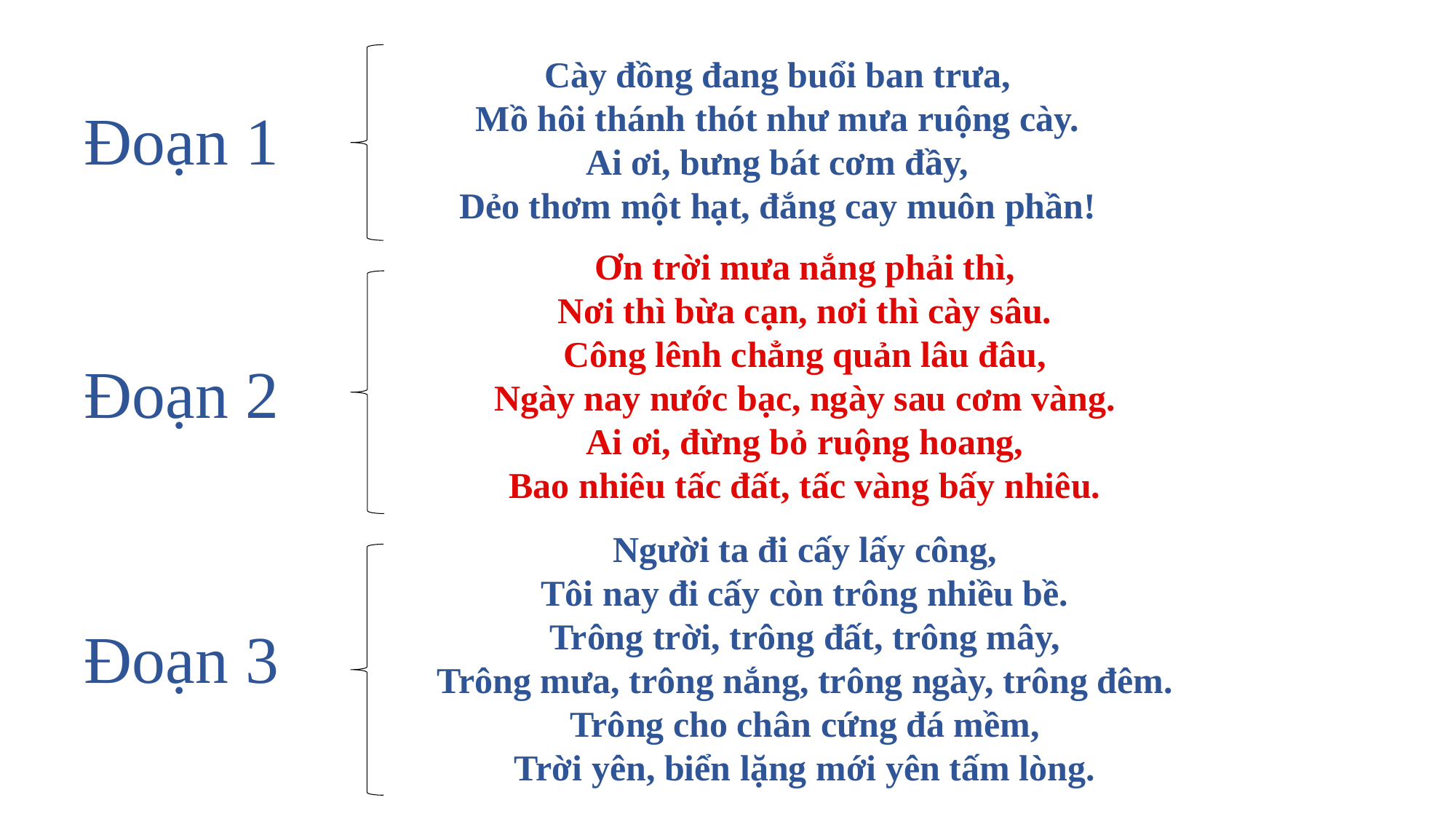

Cày đồng đang buổi ban trưa,
Mồ hôi thánh thót như mưa ruộng cày.
Ai ơi, bưng bát cơm đầy,
Dẻo thơm một hạt, đắng cay muôn phần!

Đoạn 1
Ơn trời mưa nắng phải thì,
Nơi thì bừa cạn, nơi thì cày sâu.
Công lênh chẳng quản lâu đâu,
Ngày nay nước bạc, ngày sau cơm vàng.
Ai ơi, đừng bỏ ruộng hoang,
Bao nhiêu tấc đất, tấc vàng bấy nhiêu.

Đoạn 2
Người ta đi cấy lấy công,
Tôi nay đi cấy còn trông nhiều bề.
Trông trời, trông đất, trông mây,
Trông mưa, trông nắng, trông ngày, trông đêm.
Trông cho chân cứng đá mềm,
Trời yên, biển lặng mới yên tấm lòng.

Đoạn 3